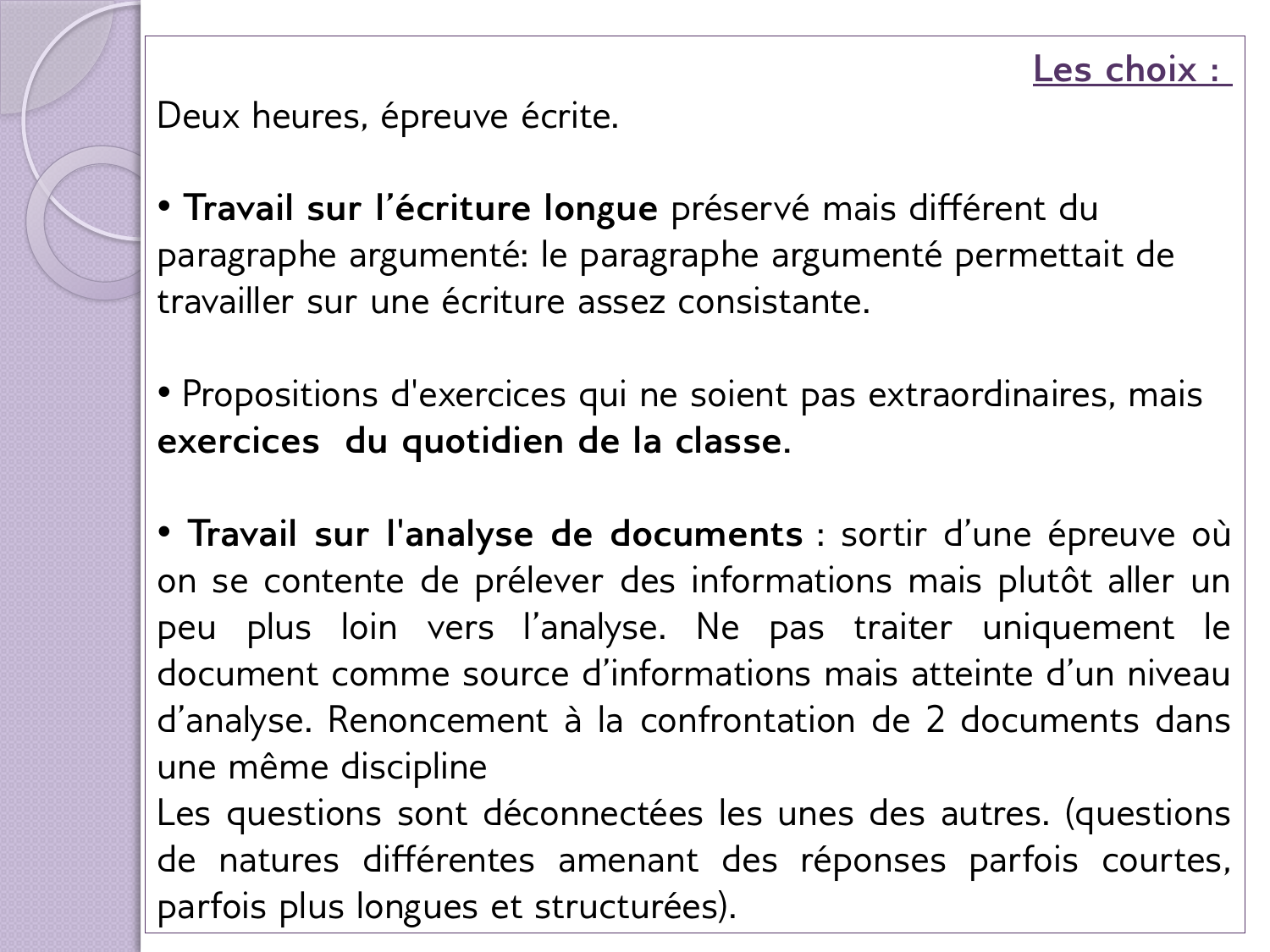

Les choix :
Deux heures, épreuve écrite.

 Travail sur l’écriture longue préservé mais différent du paragraphe argumenté: le paragraphe argumenté permettait de travailler sur une écriture assez consistante.

 Propositions d'exercices qui ne soient pas extraordinaires, mais exercices  du quotidien de la classe.

 Travail sur l'analyse de documents : sortir d’une épreuve où on se contente de prélever des informations mais plutôt aller un peu plus loin vers l’analyse. Ne pas traiter uniquement le document comme source d’informations mais atteinte d’un niveau d’analyse. Renoncement à la confrontation de 2 documents dans une même discipline
Les questions sont déconnectées les unes des autres. (questions de natures différentes amenant des réponses parfois courtes, parfois plus longues et structurées).